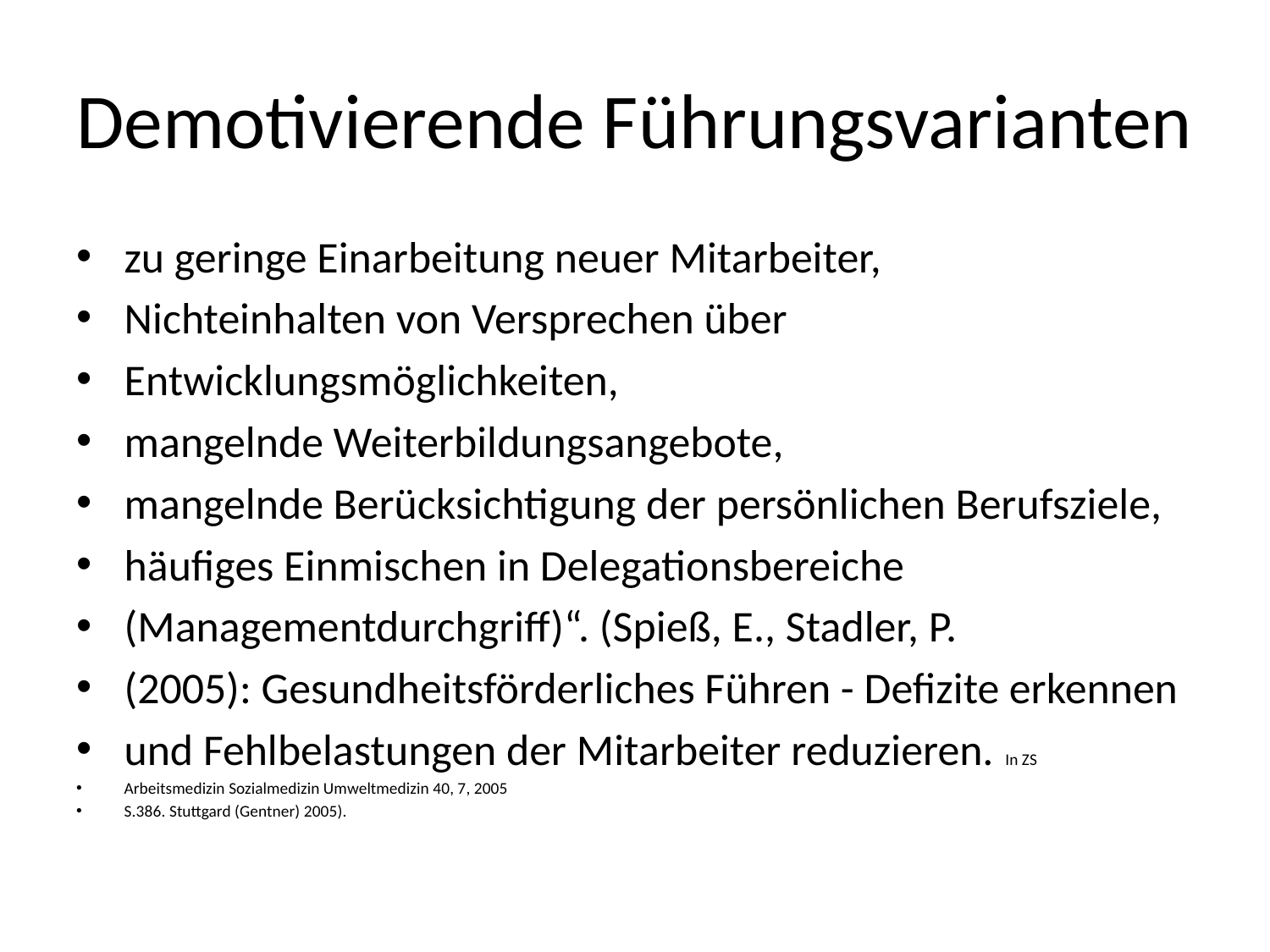

# Demotivierende Führungsvarianten
zu geringe Einarbeitung neuer Mitarbeiter,
Nichteinhalten von Versprechen über
Entwicklungsmöglichkeiten,
mangelnde Weiterbildungsangebote,
mangelnde Berücksichtigung der persönlichen Berufsziele,
häufiges Einmischen in Delegationsbereiche
(Managementdurchgriff)“. (Spieß, E., Stadler, P.
(2005): Gesundheitsförderliches Führen - Defizite erkennen
und Fehlbelastungen der Mitarbeiter reduzieren. In ZS
Arbeitsmedizin Sozialmedizin Umweltmedizin 40, 7, 2005
S.386. Stuttgard (Gentner) 2005).